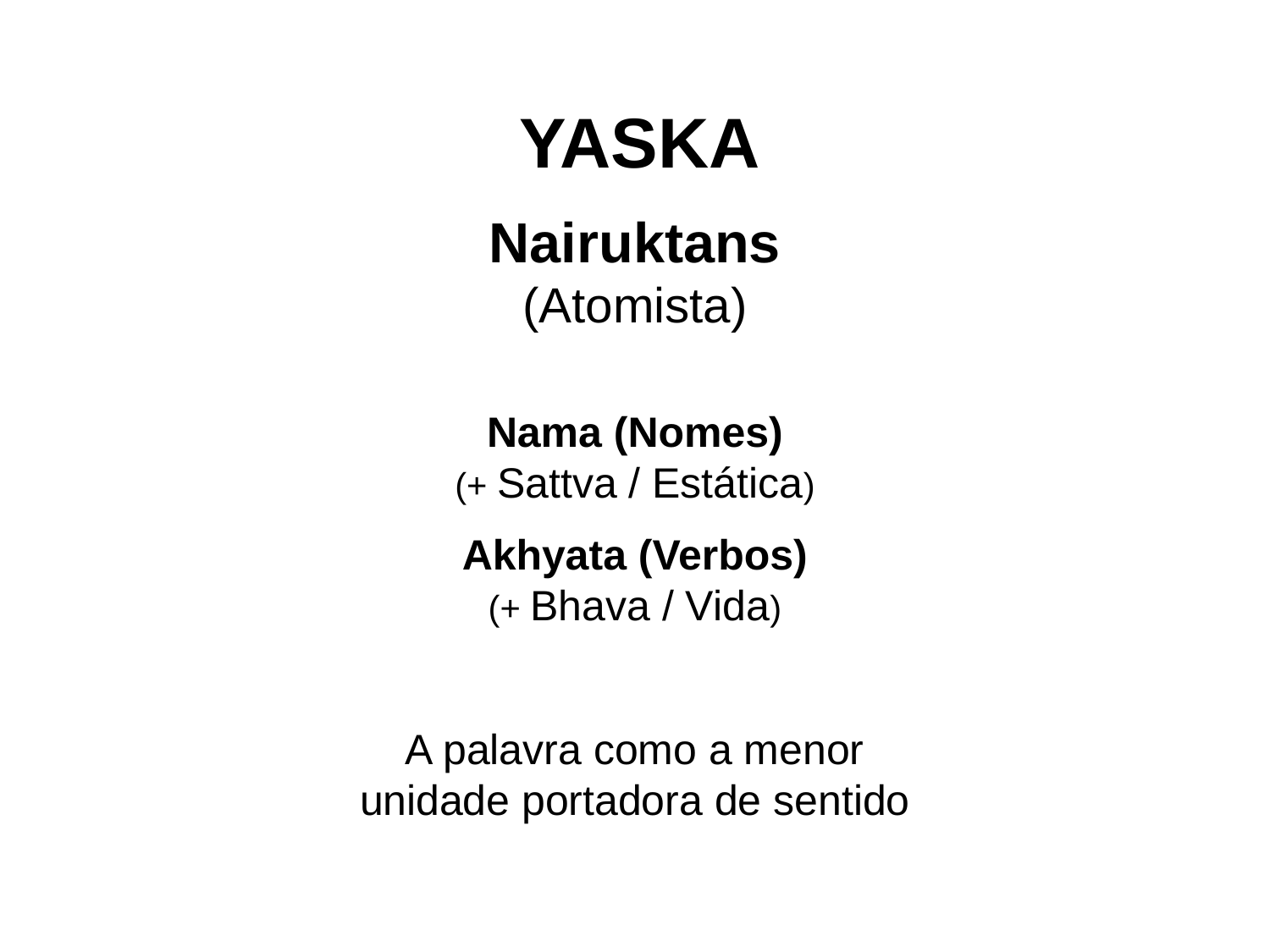

YASKA
Nairuktans
(Atomista)
Nama (Nomes)
(+ Sattva / Estática)
Akhyata (Verbos)
(+ Bhava / Vida)

A palavra como a menor unidade portadora de sentido